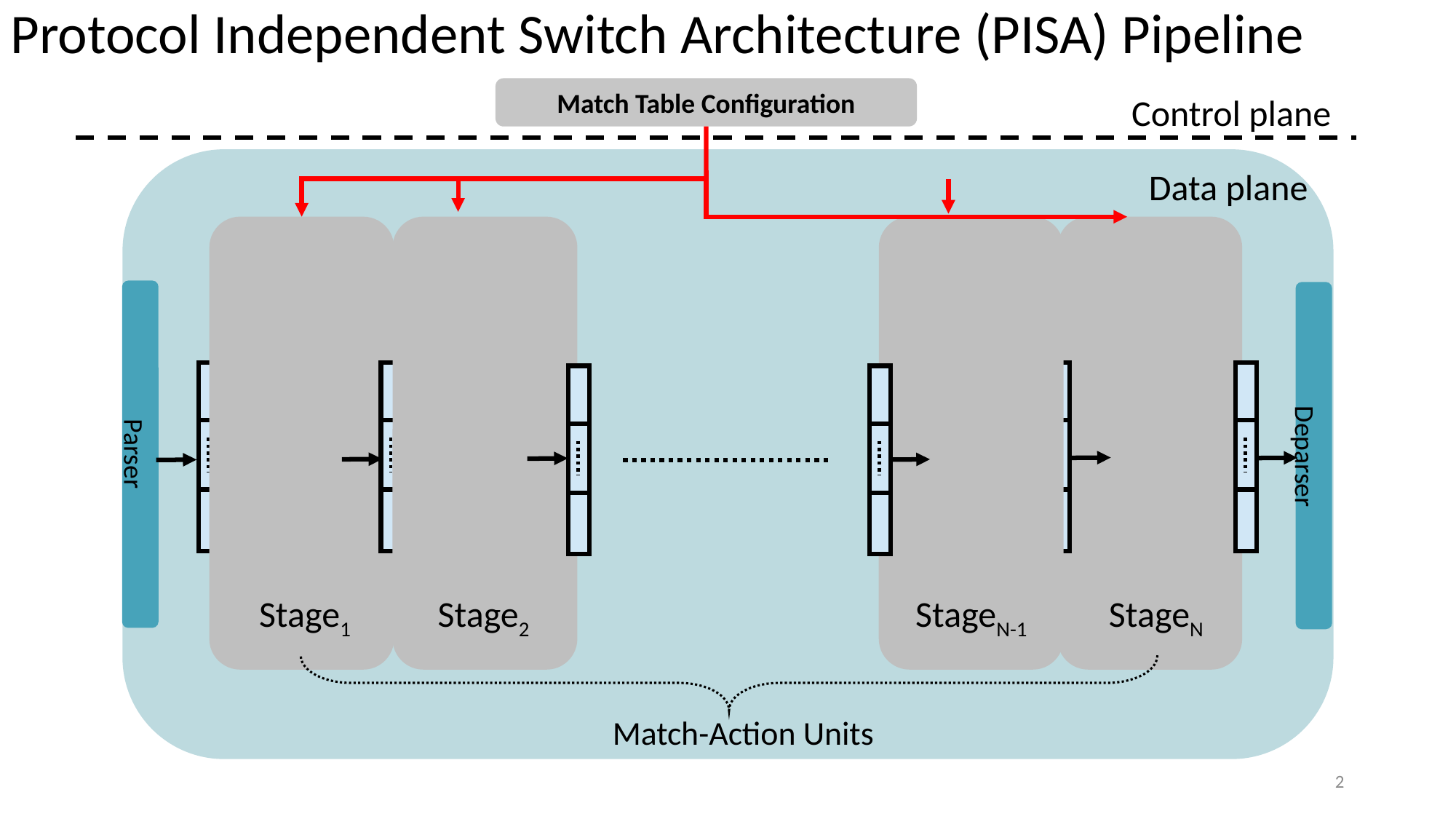

Protocol Independent Switch Architecture (PISA) Pipeline
Match Table Configuration
Control plane

Data plane

Parser
Deparser
Stage1

Stage2
StageN-1
StageN
Match-Action Units
2